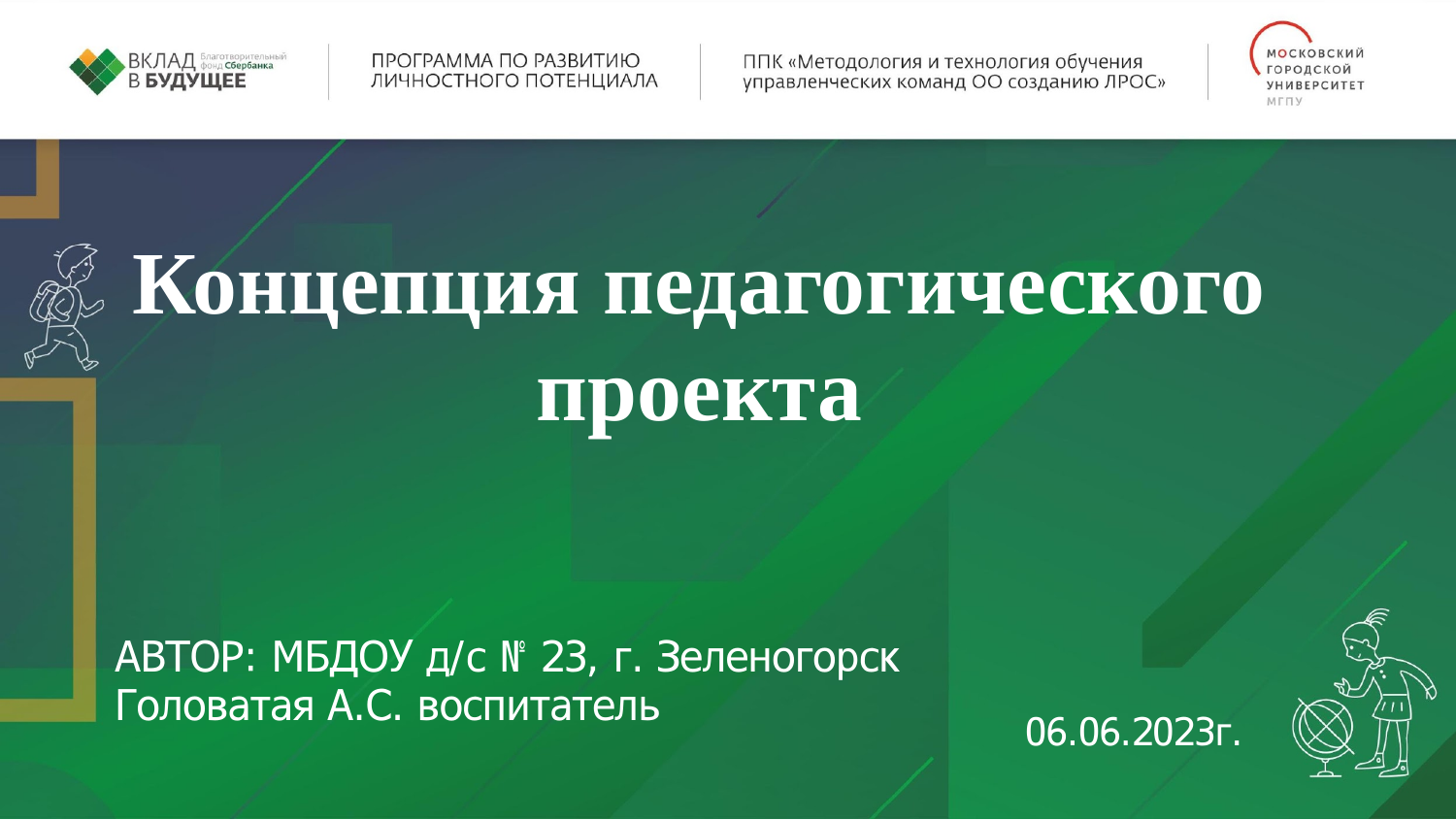

# Концепция педагогического проекта

АВТОР: МБДОУ д/с № 23, г. Зеленогорск
Головатая А.С. воспитатель
06.06.2023г.